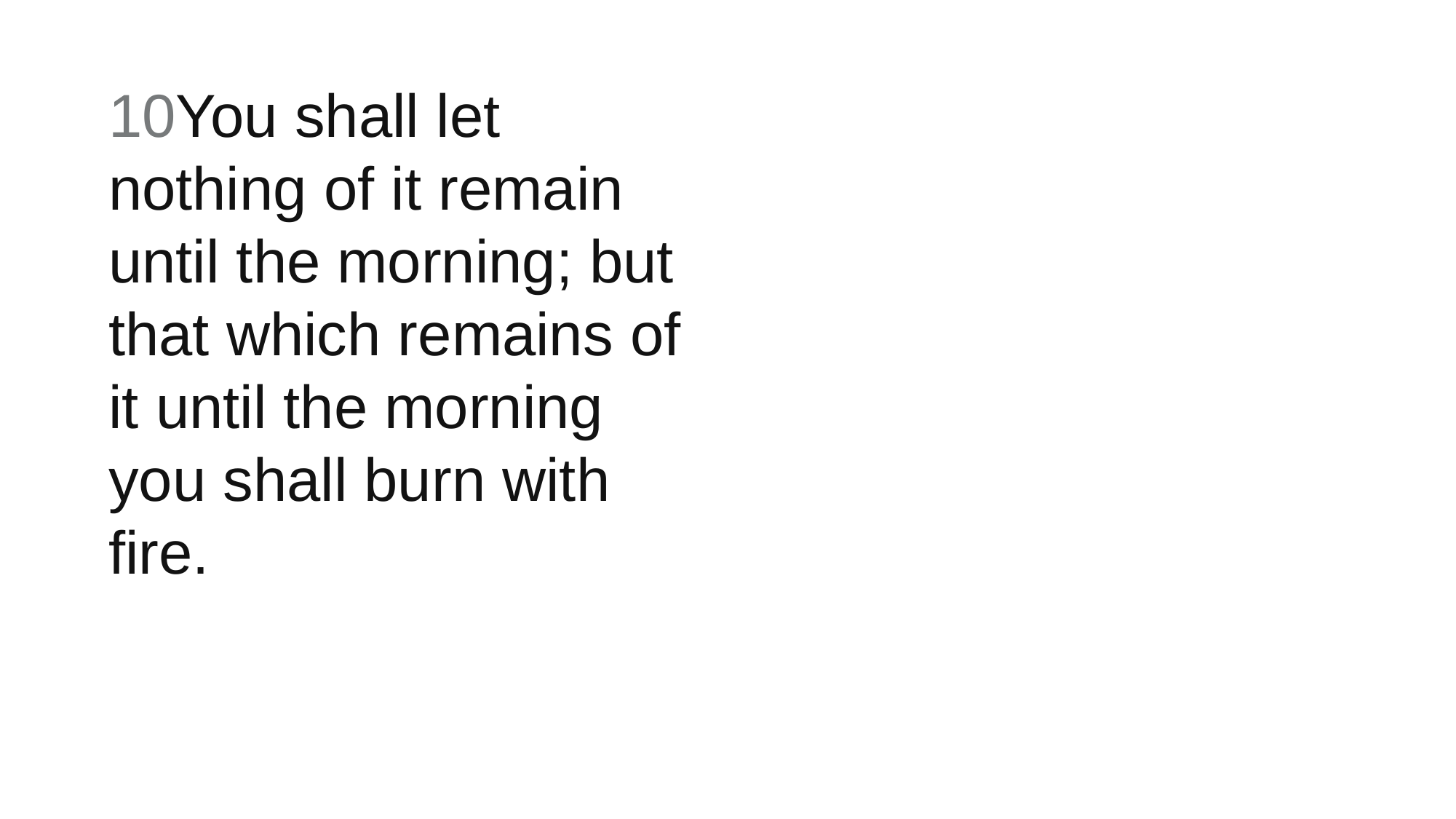

10You shall let nothing of it remain until the morning; but that which remains of it until the morning you shall burn with fire.